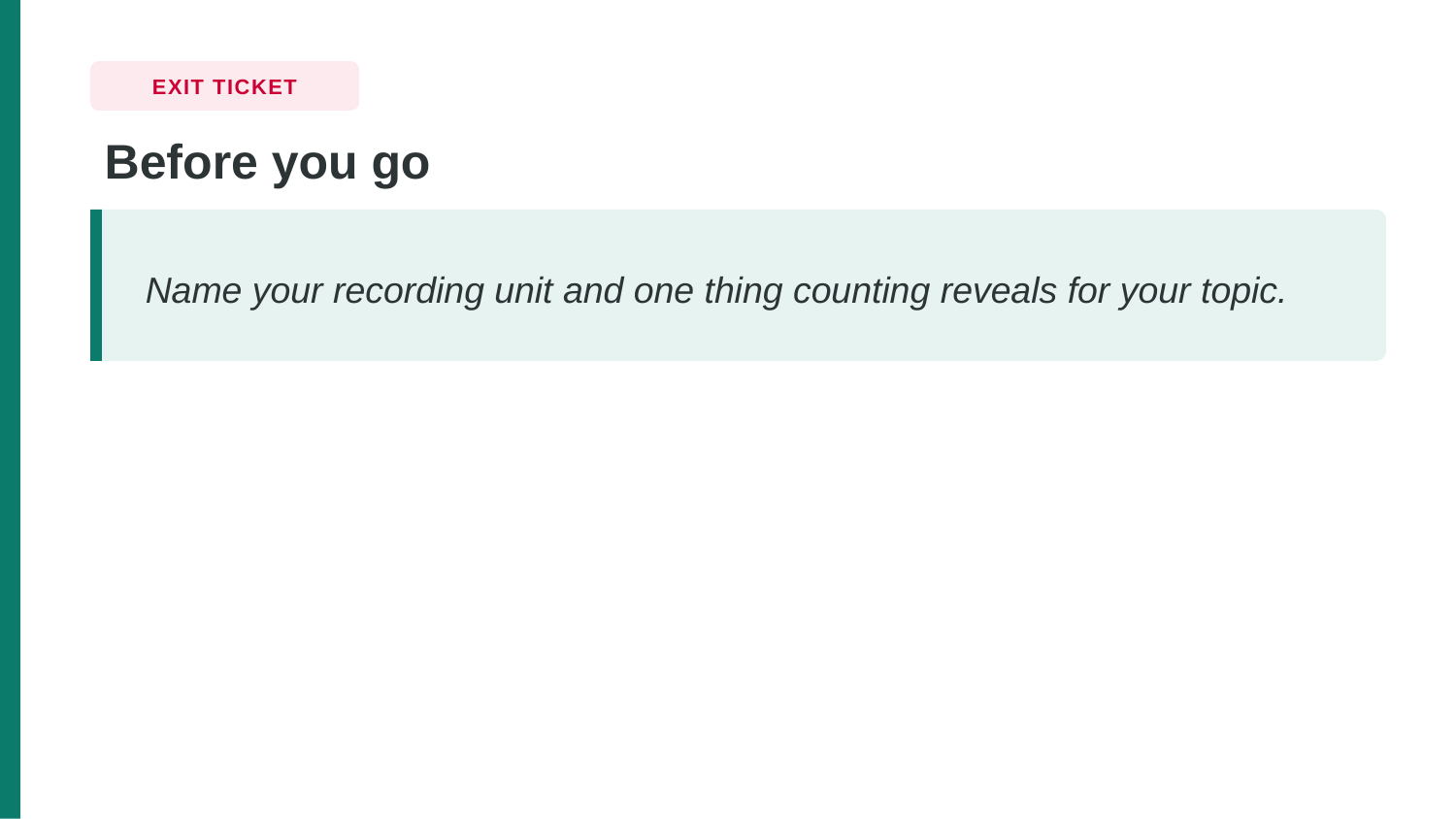

EXIT TICKET
Before you go

Name your recording unit and one thing counting reveals for your topic.